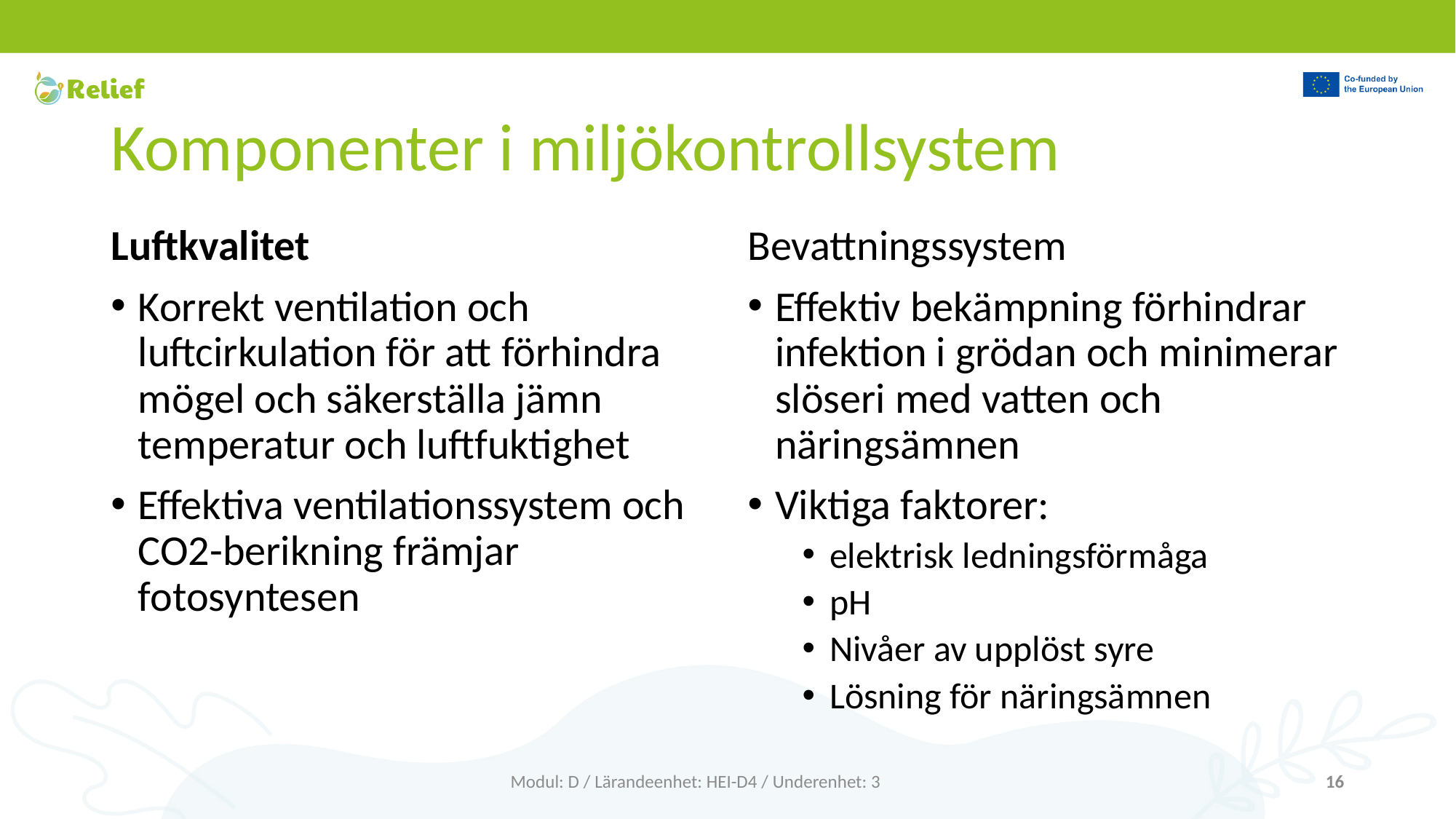

# Komponenter i miljökontrollsystem
Luftkvalitet
Korrekt ventilation och luftcirkulation för att förhindra mögel och säkerställa jämn temperatur och luftfuktighet
Effektiva ventilationssystem och CO2-berikning främjar fotosyntesen
Bevattningssystem
Effektiv bekämpning förhindrar infektion i grödan och minimerar slöseri med vatten och näringsämnen
Viktiga faktorer:
elektrisk ledningsförmåga
pH
Nivåer av upplöst syre
Lösning för näringsämnen

Modul: D / Lärandeenhet: HEI-D4 / Underenhet: 3
16